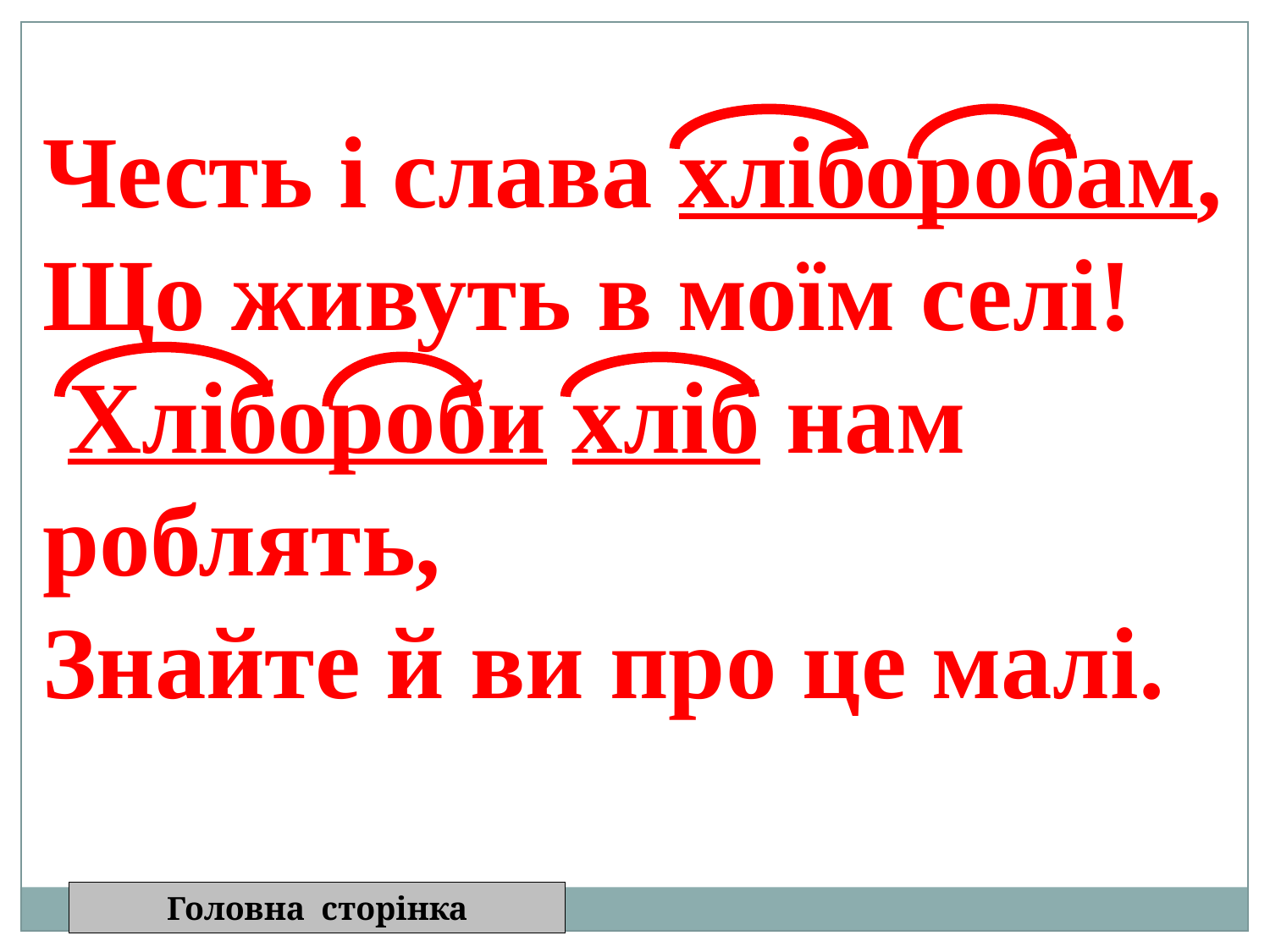

Честь і слава хліборобам,
Що живуть в моїм селі!
 Хлібороби хліб нам роблять,
Знайте й ви про це малі.

Головна  сторінка